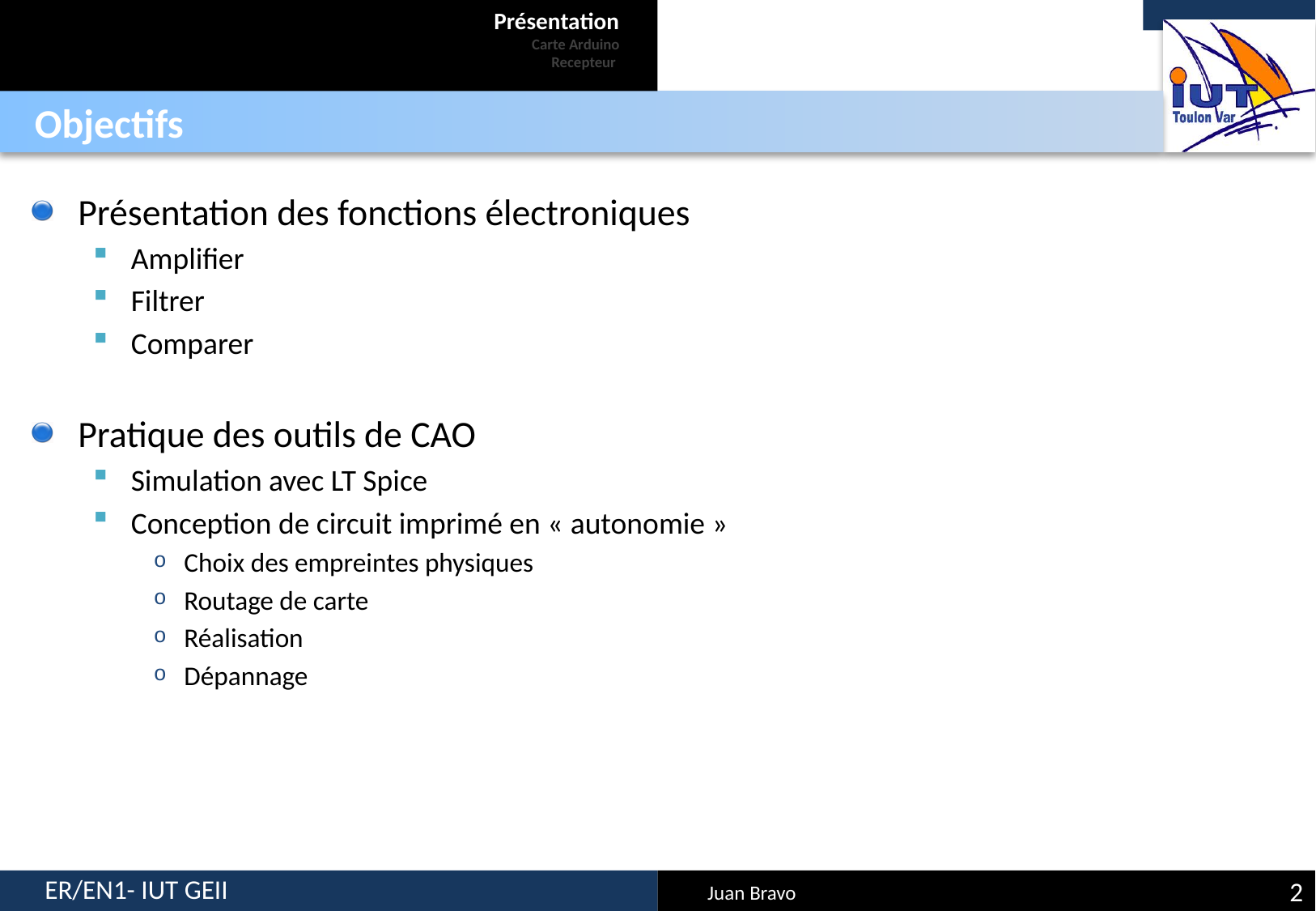

# Présentation Carte Arduino Recepteur

Objectifs
Présentation des fonctions électroniques
Amplifier
Filtrer
Comparer

Pratique des outils de CAO
Simulation avec LT Spice
Conception de circuit imprimé en « autonomie »
Choix des empreintes physiques
Routage de carte
Réalisation
Dépannage

2